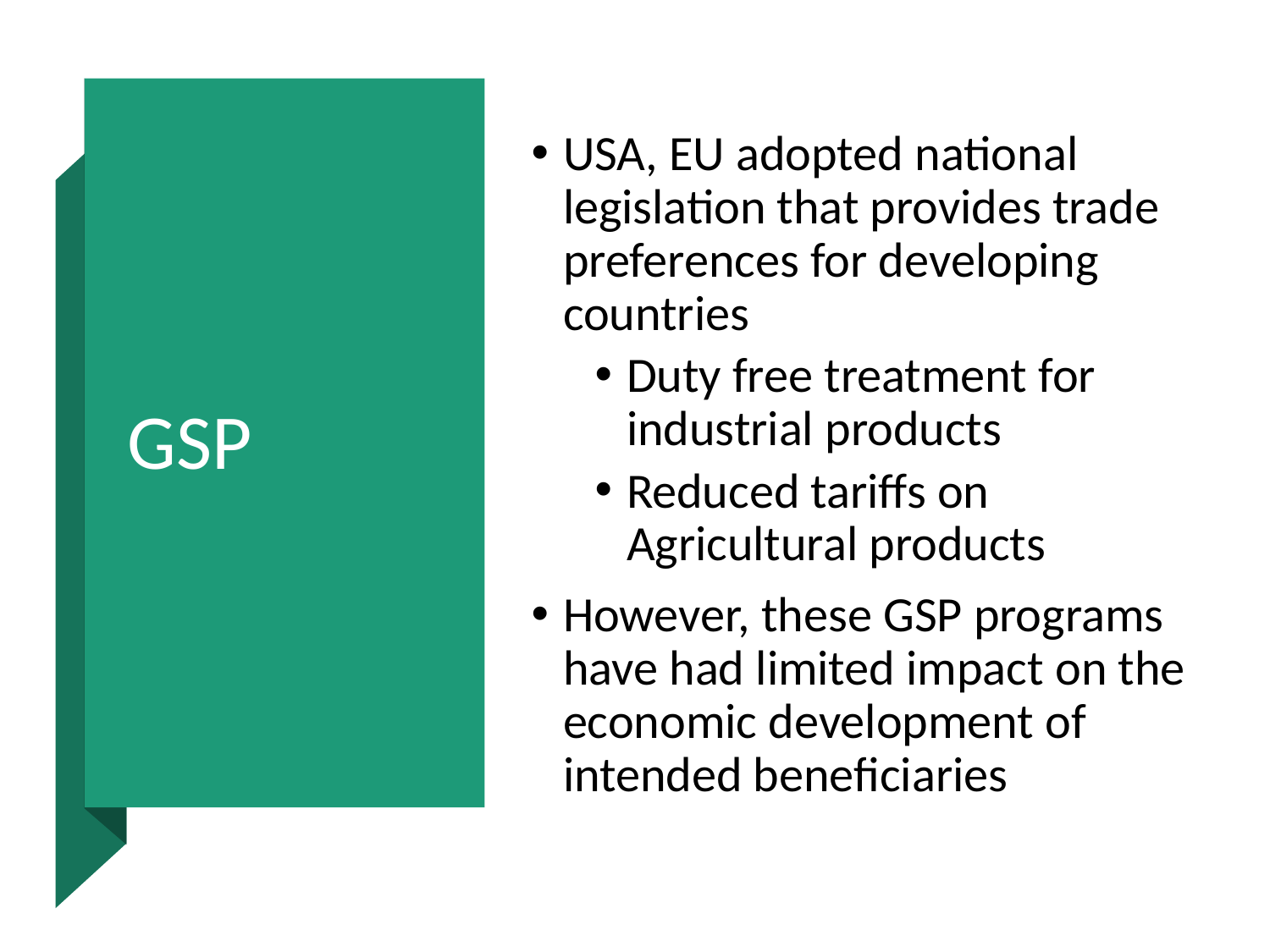

# GSP
USA, EU adopted national legislation that provides trade preferences for developing countries
Duty free treatment for industrial products
Reduced tariffs on Agricultural products
However, these GSP programs have had limited impact on the economic development of intended beneficiaries